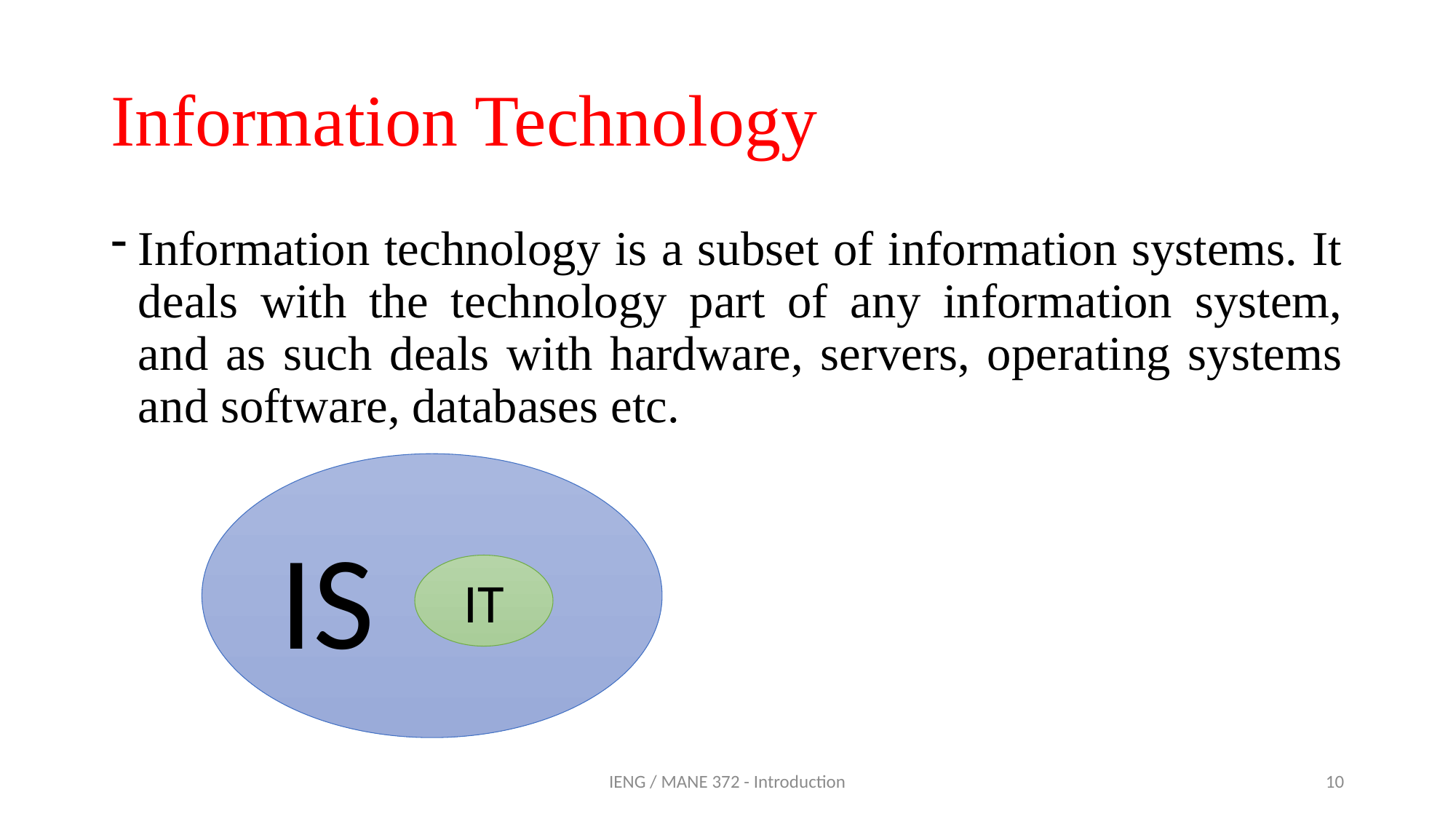

# Information Technology
Information technology is a subset of information systems. It deals with the technology part of any information system, and as such deals with hardware, servers, operating systems and software, databases etc.

IS
IT
IENG / MANE 372 - Introduction
10